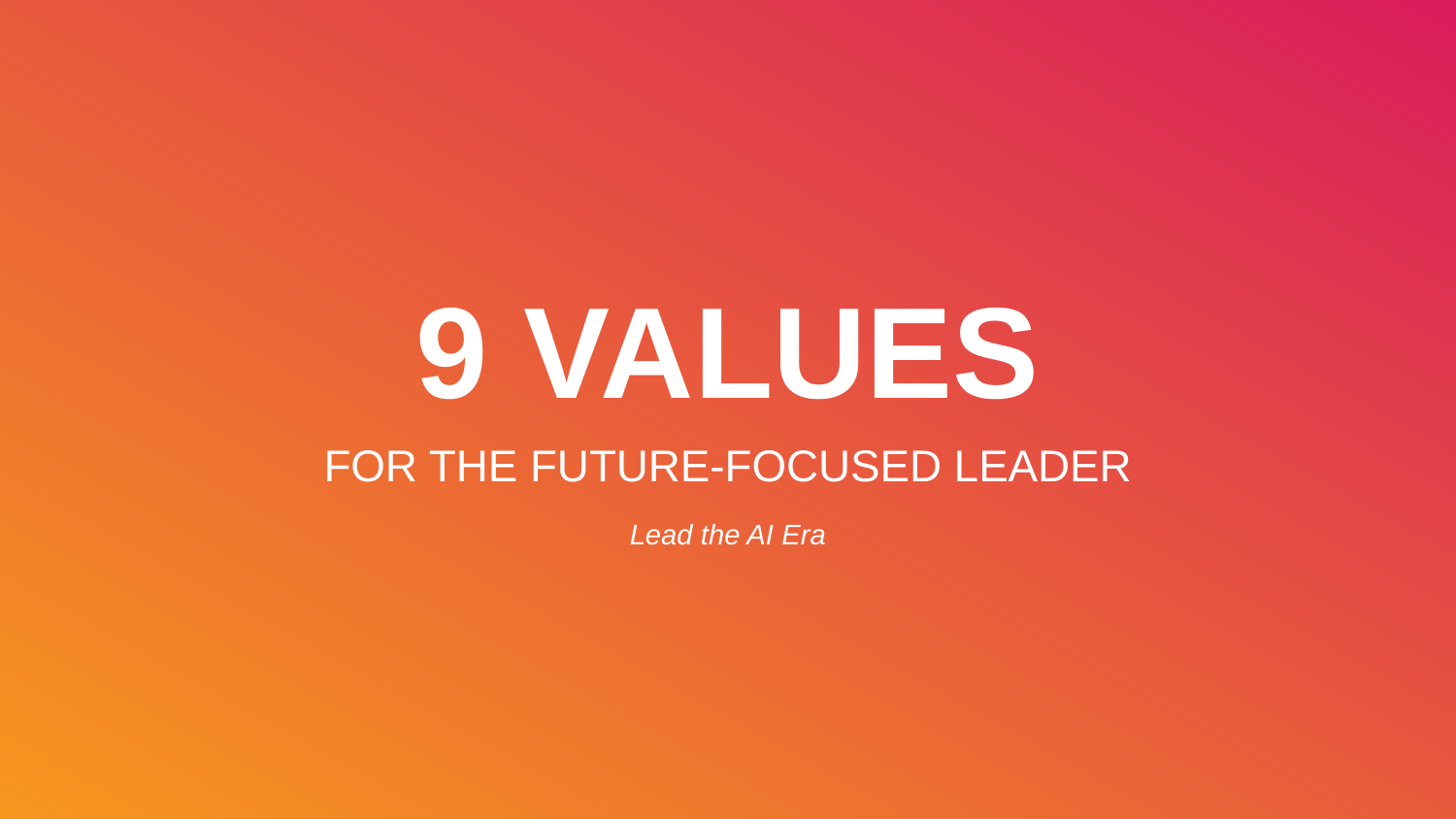

9 VALUES
FOR THE FUTURE-FOCUSED LEADER
Lead the AI Era